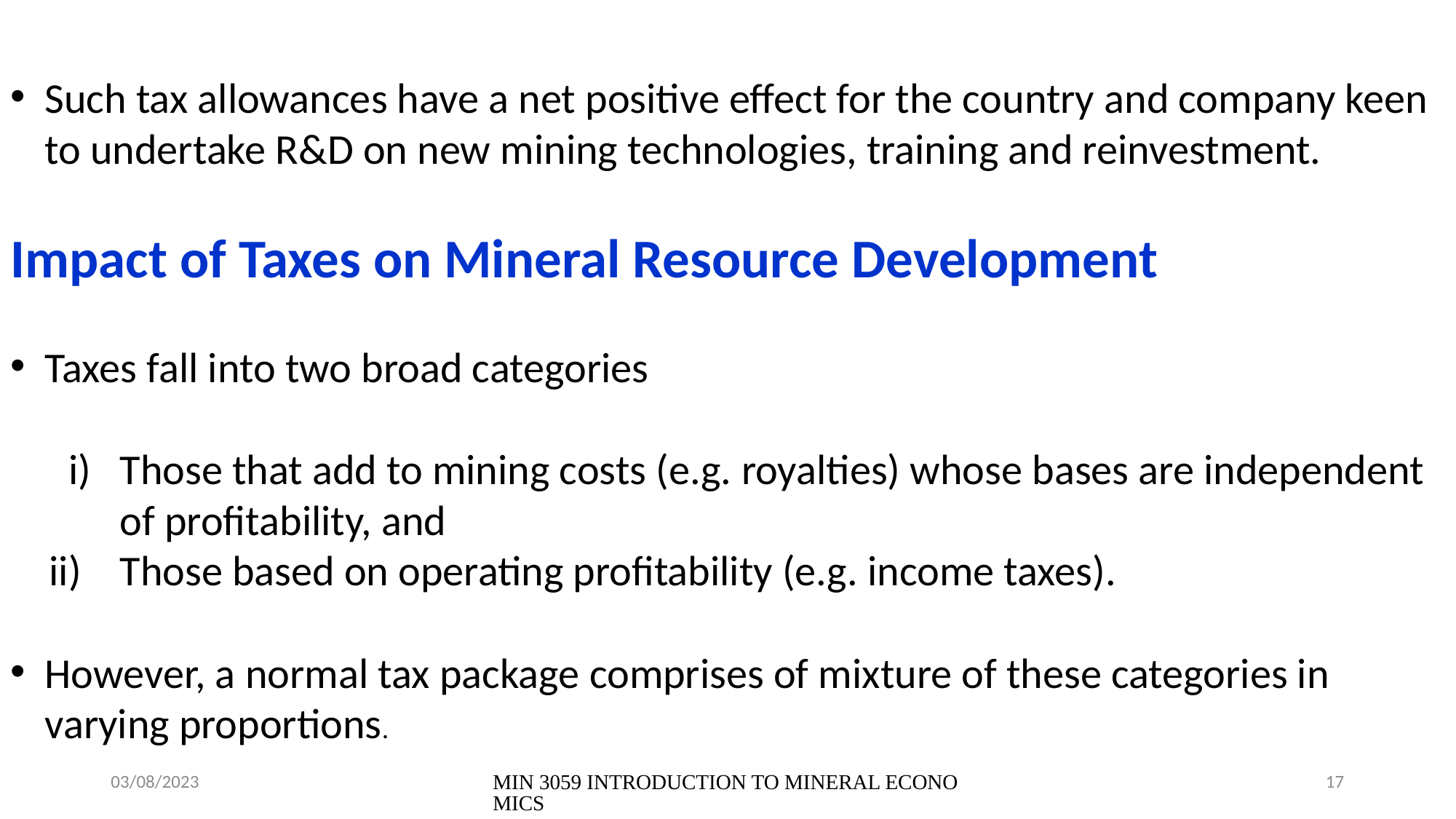

Such tax allowances have a net positive effect for the country and company keen to undertake R&D on new mining technologies, training and reinvestment.

Impact of Taxes on Mineral Resource Development

Taxes fall into two broad categories

      i)	Those that add to mining costs (e.g. royalties) whose bases are independent 	of profitability, and
    ii)	Those based on operating profitability (e.g. income taxes).

However, a normal tax package comprises of mixture of these categories in varying proportions.
03/08/2023
MIN 3059 INTRODUCTION TO MINERAL ECONOMICS
17